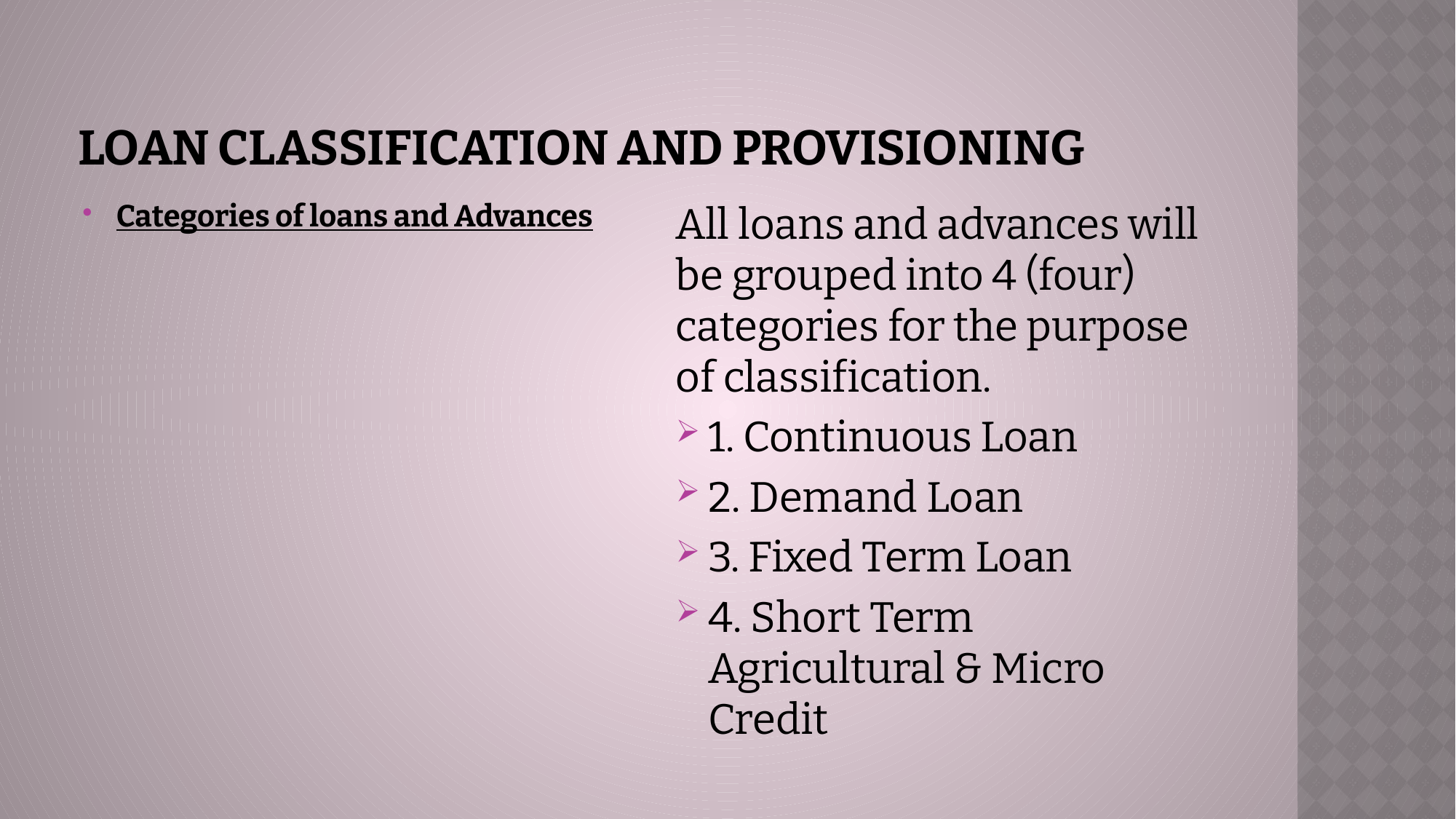

# Loan Classification and Provisioning
Categories of loans and Advances
All loans and advances will be grouped into 4 (four) categories for the purpose of classification.
1. Continuous Loan
2. Demand Loan
3. Fixed Term Loan
4. Short Term Agricultural & Micro Credit